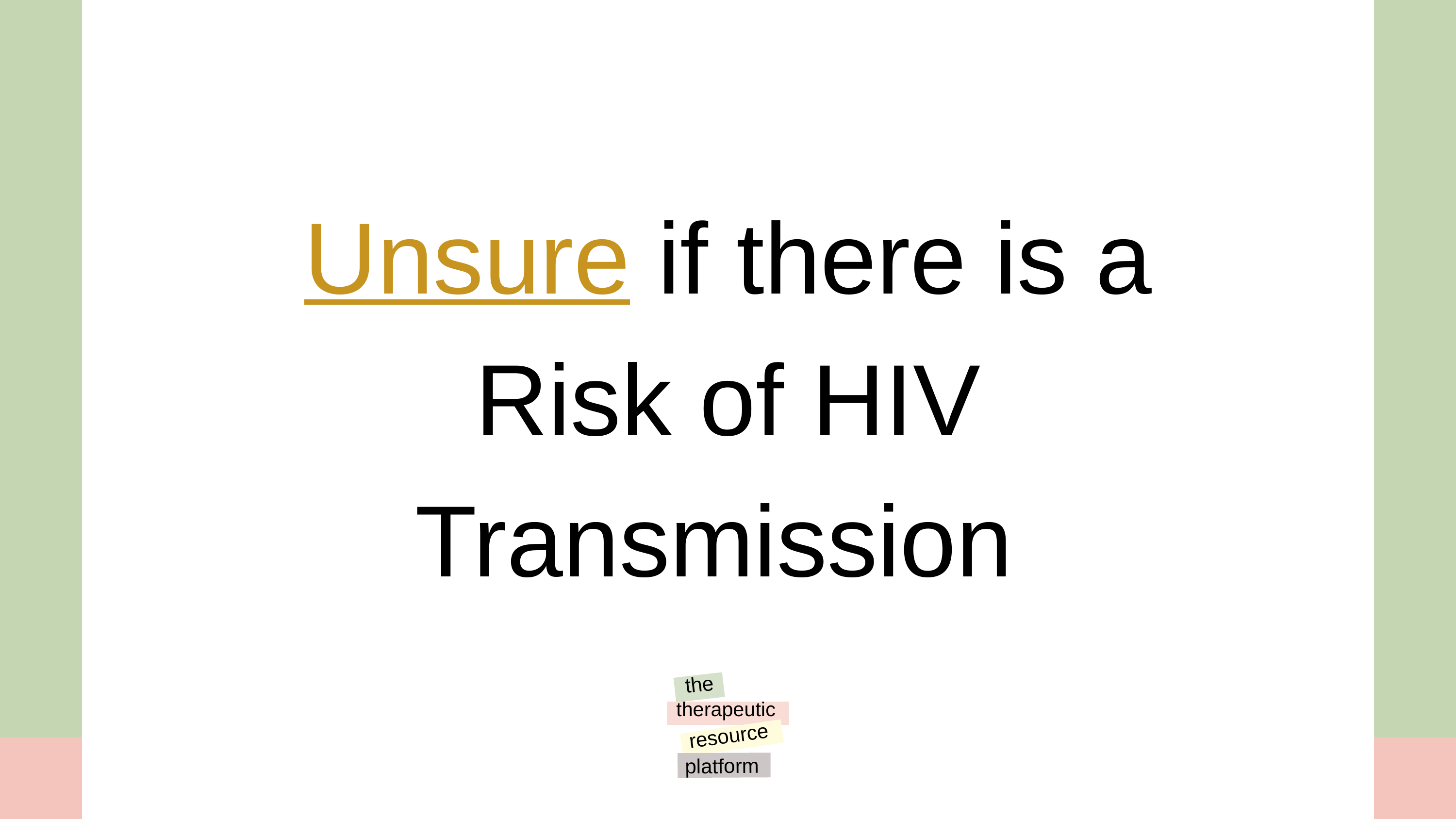

Unsure if there is a Risk of HIV Transmission

the
therapeutic

resource
platform

@reallygreatsite